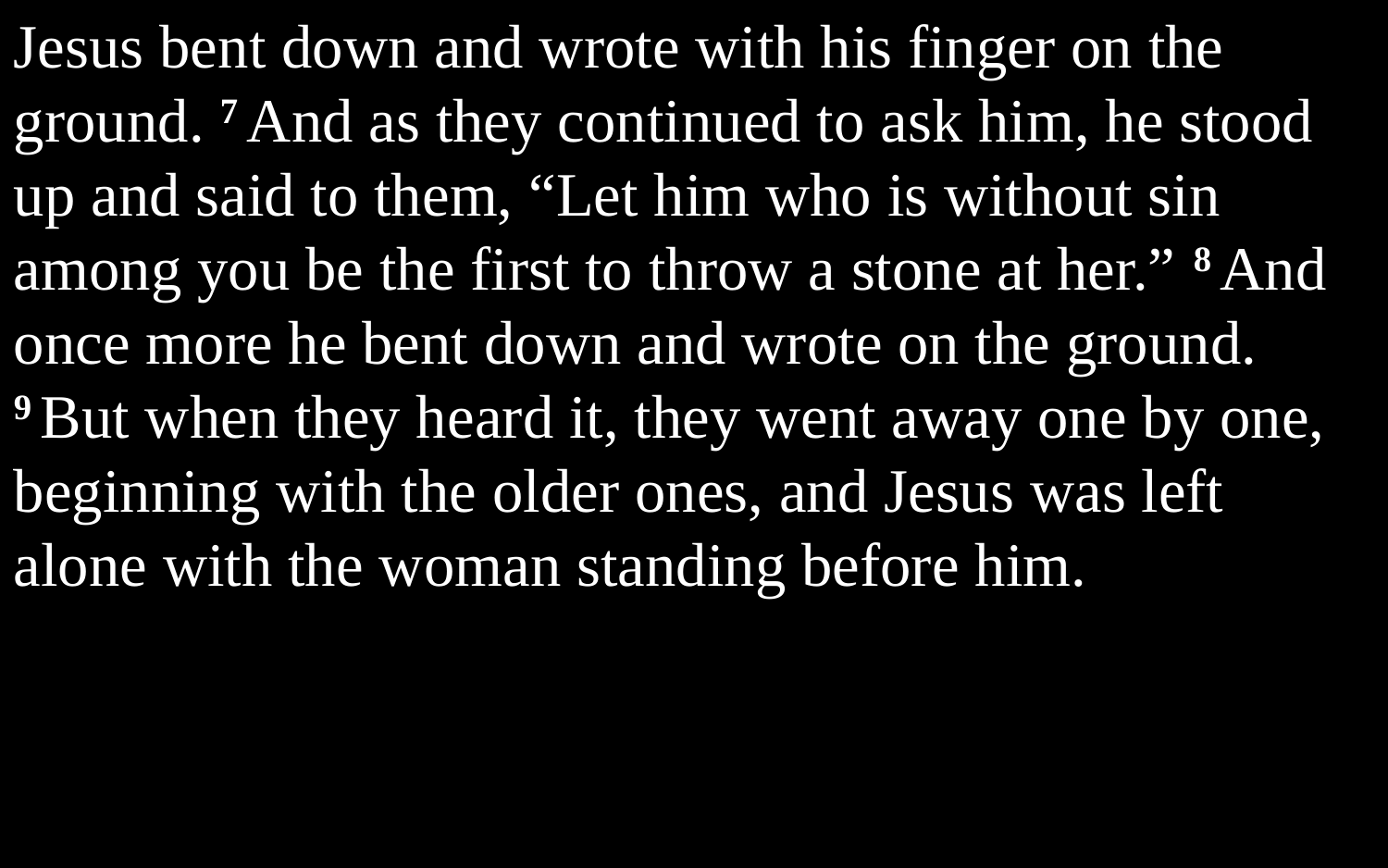

Jesus bent down and wrote with his finger on the ground. 7 And as they continued to ask him, he stood up and said to them, “Let him who is without sin among you be the first to throw a stone at her.” 8 And once more he bent down and wrote on the ground. 9 But when they heard it, they went away one by one, beginning with the older ones, and Jesus was left alone with the woman standing before him.